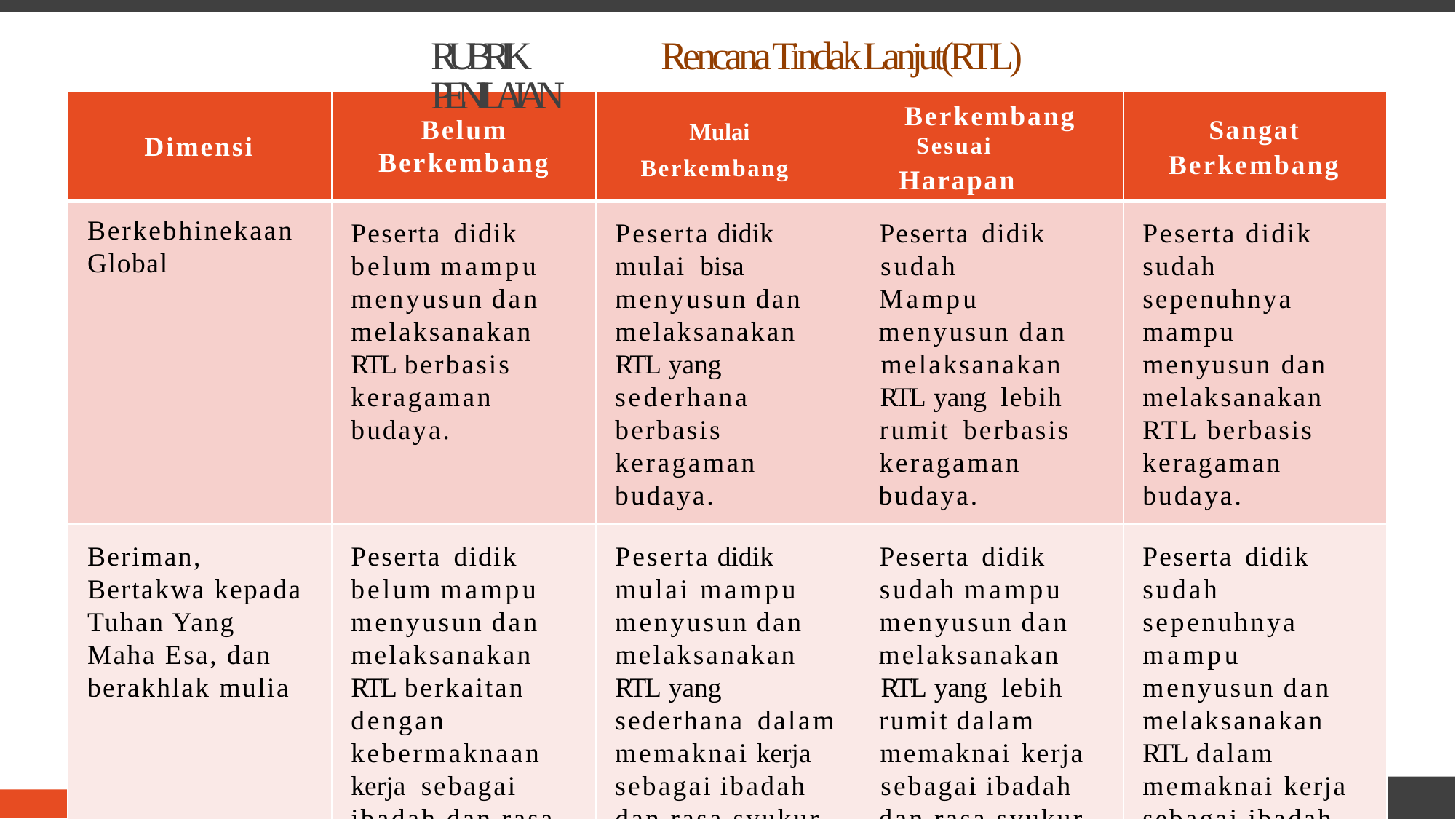

RUBRIK PENILAIAN
Rencana Tindak Lanjut(RTL)

Dimensi

Belum
Berkembang

Mulai                           Sesuai
Berkembang               Harapan

Sangat
Berkembang
Berkembang

Berkebhinekaan
Global

Peserta didik belum mampu menyusun dan melaksanakan RTL berbasis keragaman budaya.

Peserta didik               Peserta didik mulai bisa                   sudah menyusun dan         Mampu melaksanakan          menyusun dan RTL yang                       melaksanakan sederhana               RTL yang  lebih berbasis                   rumit berbasis keragaman              keragaman

Peserta didik sudah sepenuhnya mampu menyusun dan melaksanakan RTL berbasis keragaman
budaya.
budaya.
budaya.

Beriman, Bertakwa kepada Tuhan Yang
Maha Esa, dan berakhlak mulia

Peserta didik belum mampu menyusun dan melaksanakan RTL berkaitan dengan kebermaknaan kerja  sebagai

Peserta didik               Peserta didik mulai mampu         sudah mampu menyusun dan         menyusun dan melaksanakan          melaksanakan RTL yang                       RTL yang  lebih sederhana dalam     rumit dalam memaknai kerja         memaknai kerja sebagai ibadah        sebagai ibadah

Peserta didik sudah sepenuhnya mampu menyusun dan melaksanakan RTL dalam memaknai kerja

ibadah dan rasa
dan rasa syukur
dan rasa syukur
sebagai ibadah